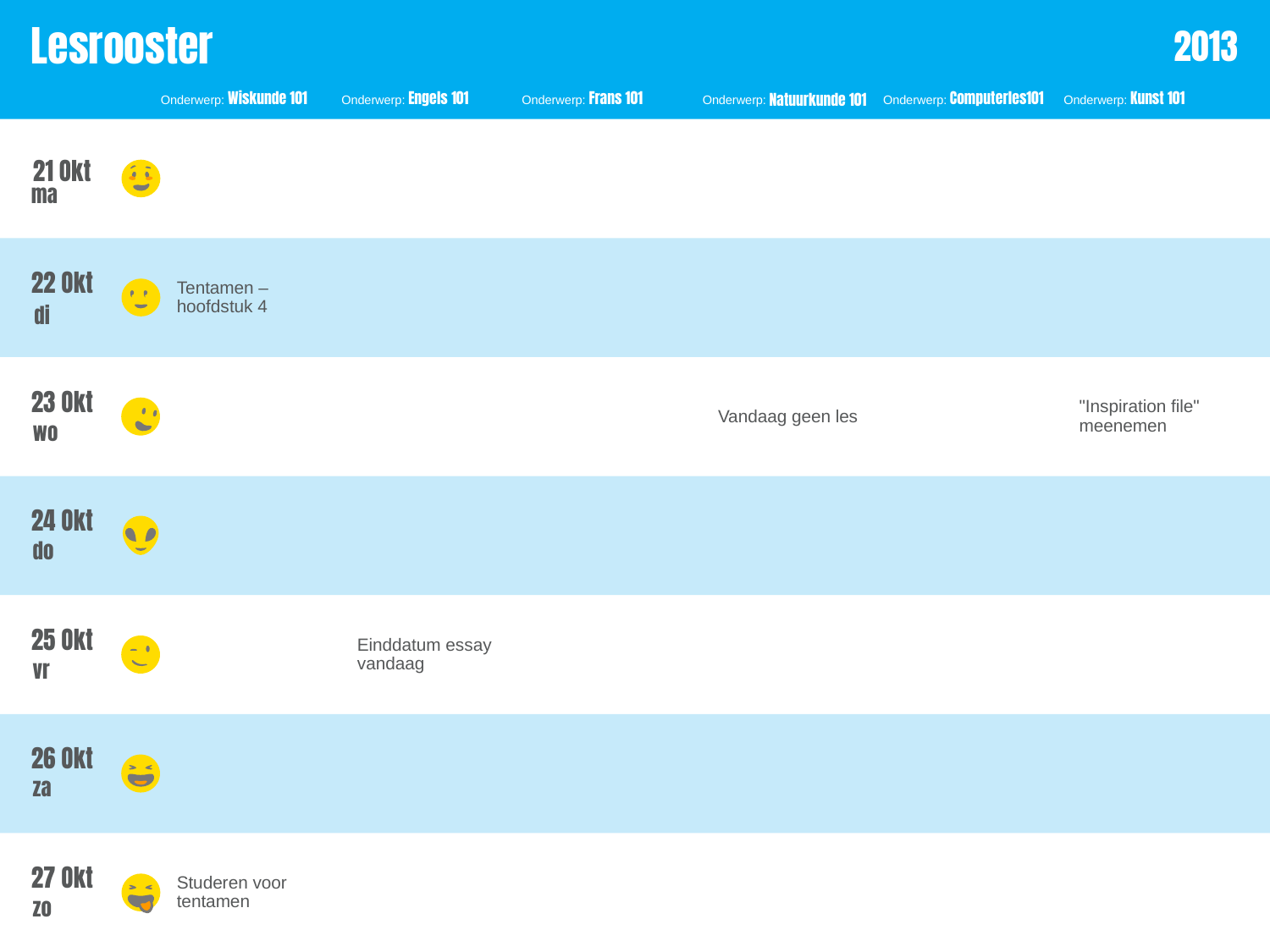

# Lesrooster
2013
Wiskunde 101
Engels 101
Frans 101
Computerles101
Kunst 101
Natuurkunde 101

21 Okt
Tentamen – hoofdstuk 4

22 Okt

Vandaag geen les

"Inspiration file" meenemen
23 Okt

24 Okt

Einddatum essay vandaag

25 Okt

26 Okt
Studeren voor tentamen

27 Okt